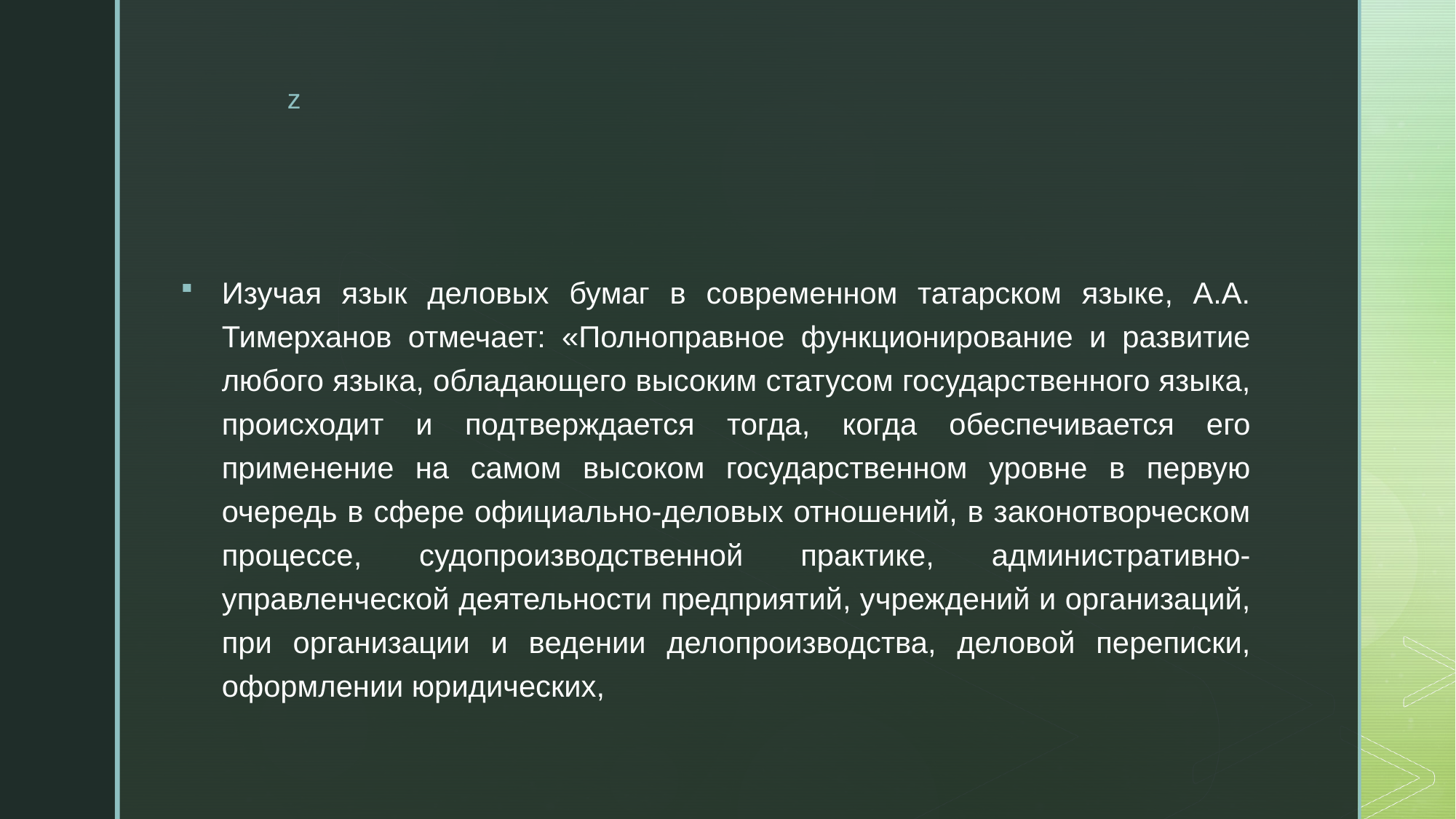

#
Изучая язык деловых бумаг в современном татарском языке, А.А. Тимерханов отмечает: «Полноправное функционирование и развитие любого языка, обладающего высоким статусом государственного языка, происходит и подтверждается тогда, когда обеспечивается его применение на самом высоком государственном уровне в первую очередь в сфере официально-деловых отношений, в законотворческом процессе, судопроизводственной практике, административно-управленческой деятельности предприятий, учреждений и организаций, при организации и ведении делопроизводства, деловой переписки, оформлении юридических,